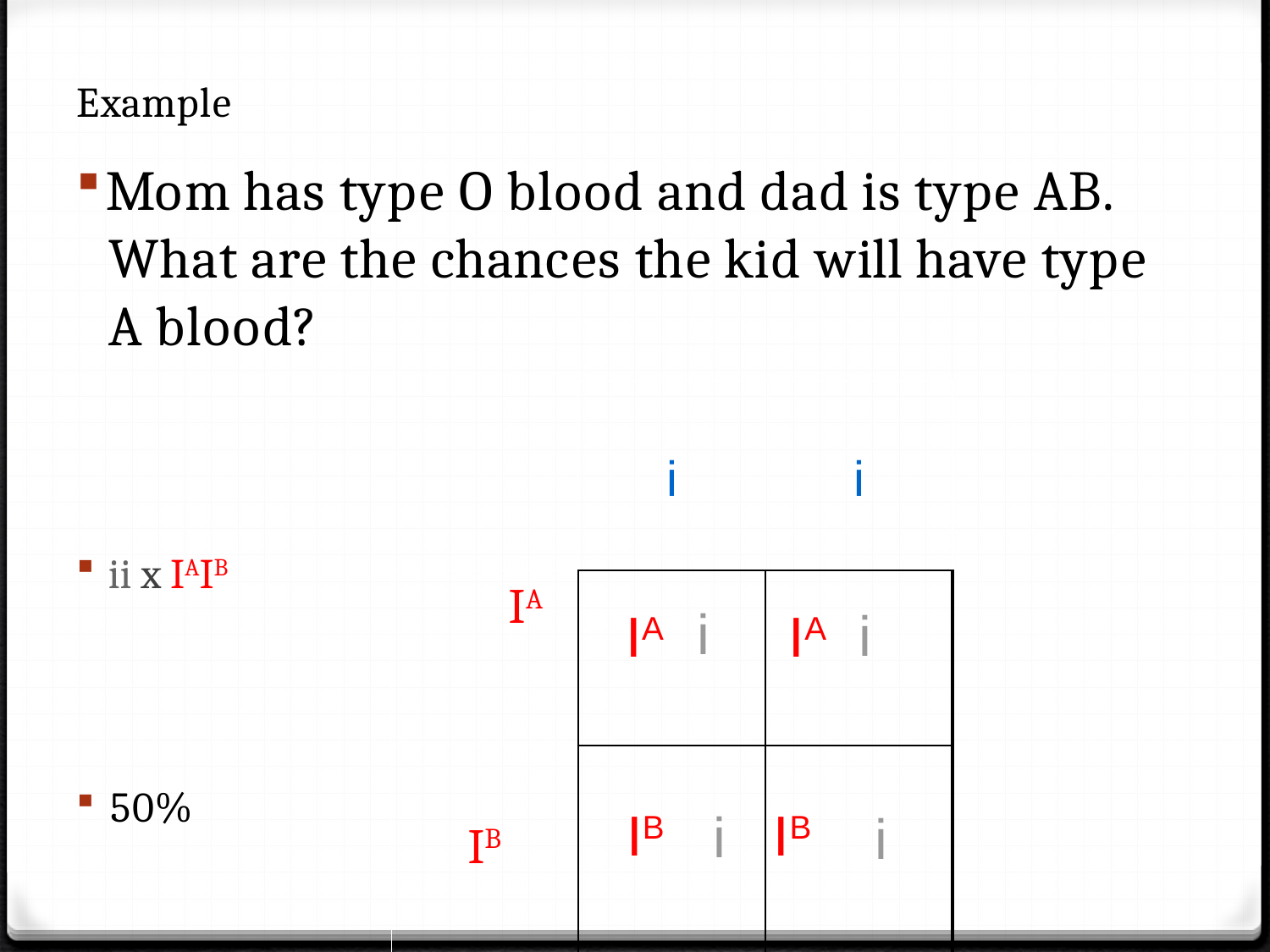

Example
Mom has type O blood and dad is type AB.  What are the chances the kid will have type A blood?

ii x IAIB

50%
|  | i | i |
| --- | --- | --- |
| IA |  |  |
| IB |  |  |
i

 i
i

 i
IA        IA

IB       IB